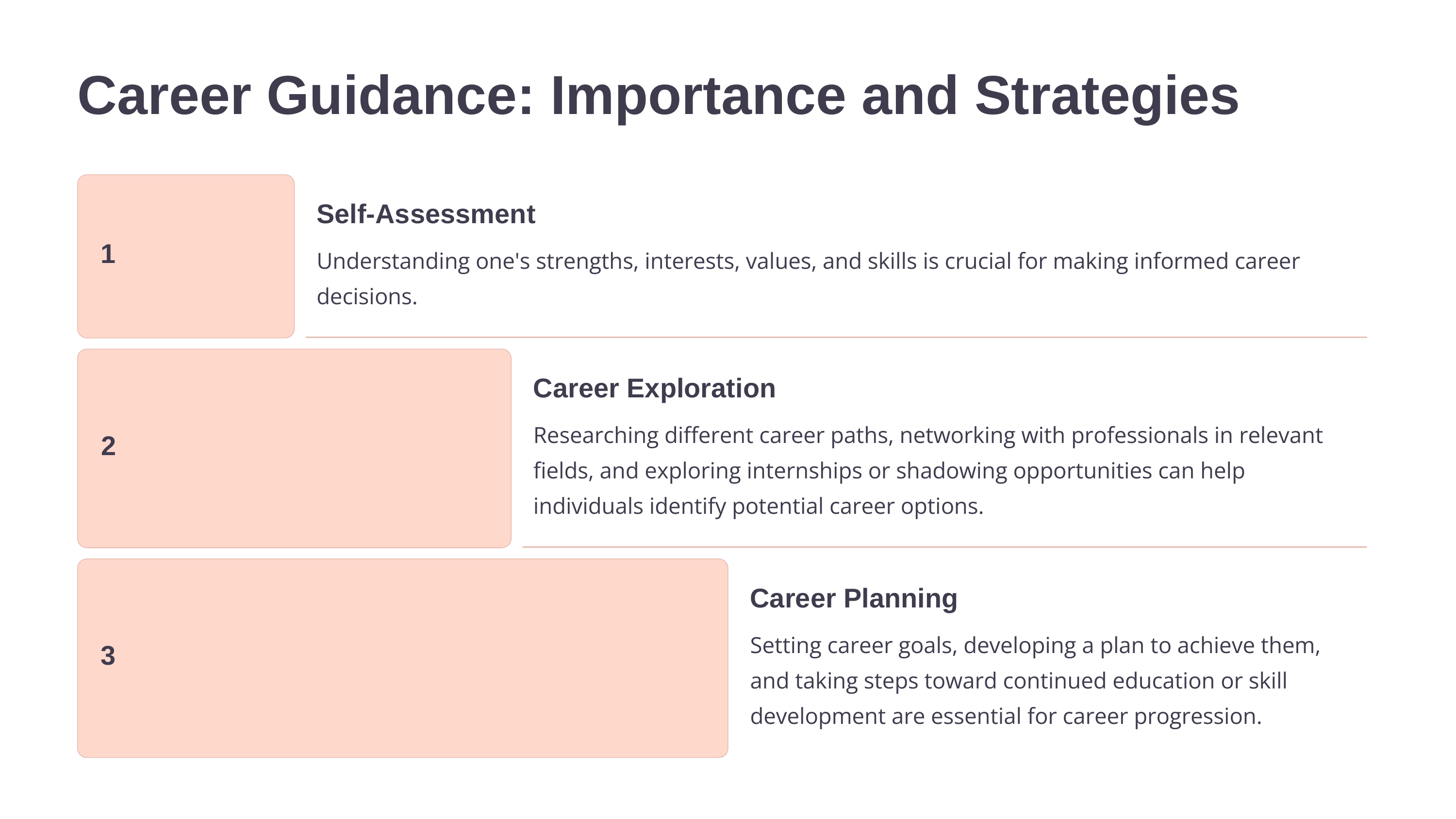

Career Guidance: Importance and Strategies

Self-Assessment
1
Understanding one's strengths, interests, values, and skills is crucial for making informed career decisions.

Career Exploration
Researching different career paths, networking with professionals in relevant fields, and exploring internships or shadowing opportunities can help individuals identify potential career options.
2

Career Planning
Setting career goals, developing a plan to achieve them, and taking steps toward continued education or skill development are essential for career progression.
3